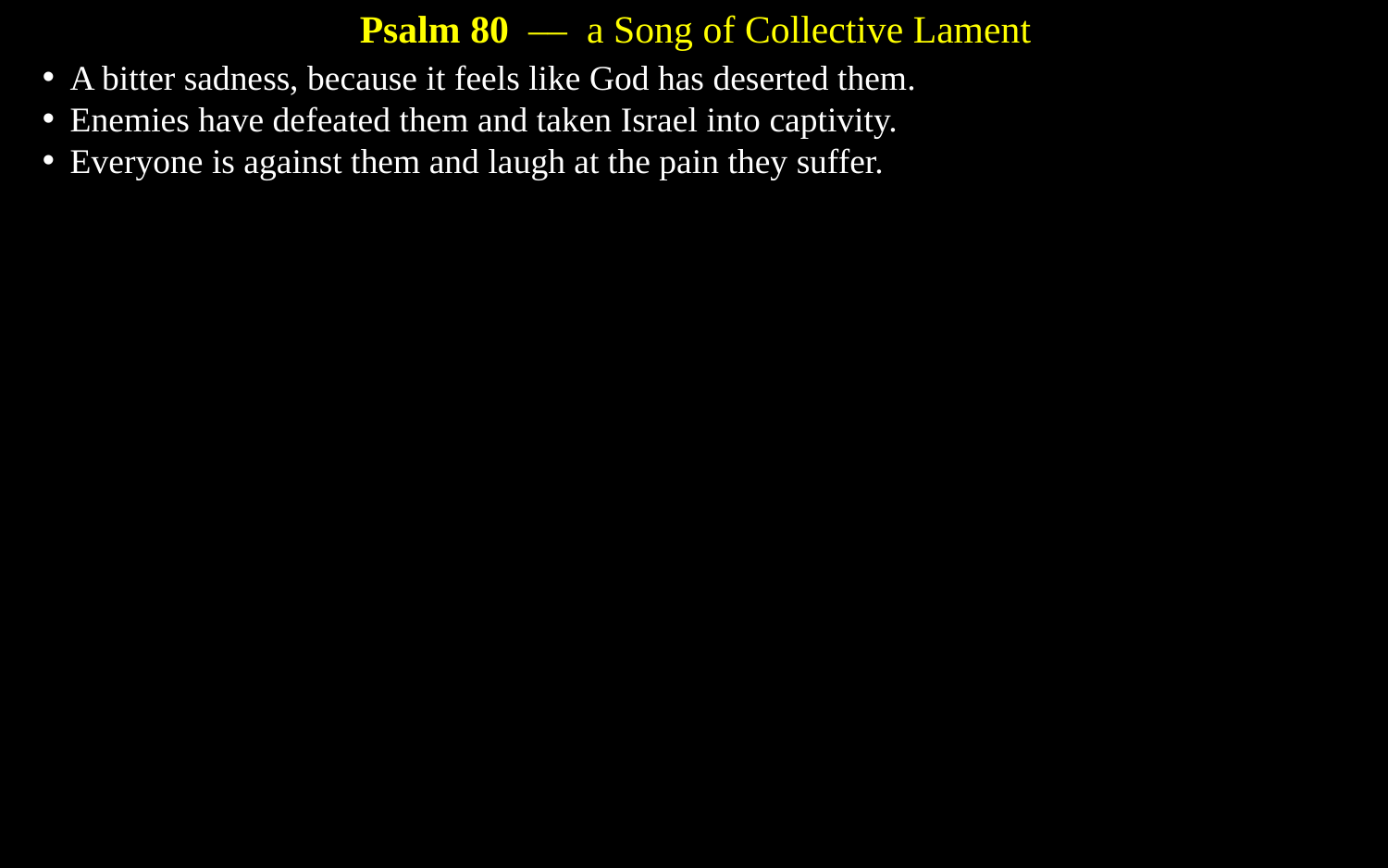

Psalm 80  ––  a Song of Collective Lament
A bitter sadness, because it feels like God has deserted them.
Enemies have defeated them and taken Israel into captivity.
Everyone is against them and laugh at the pain they suffer.